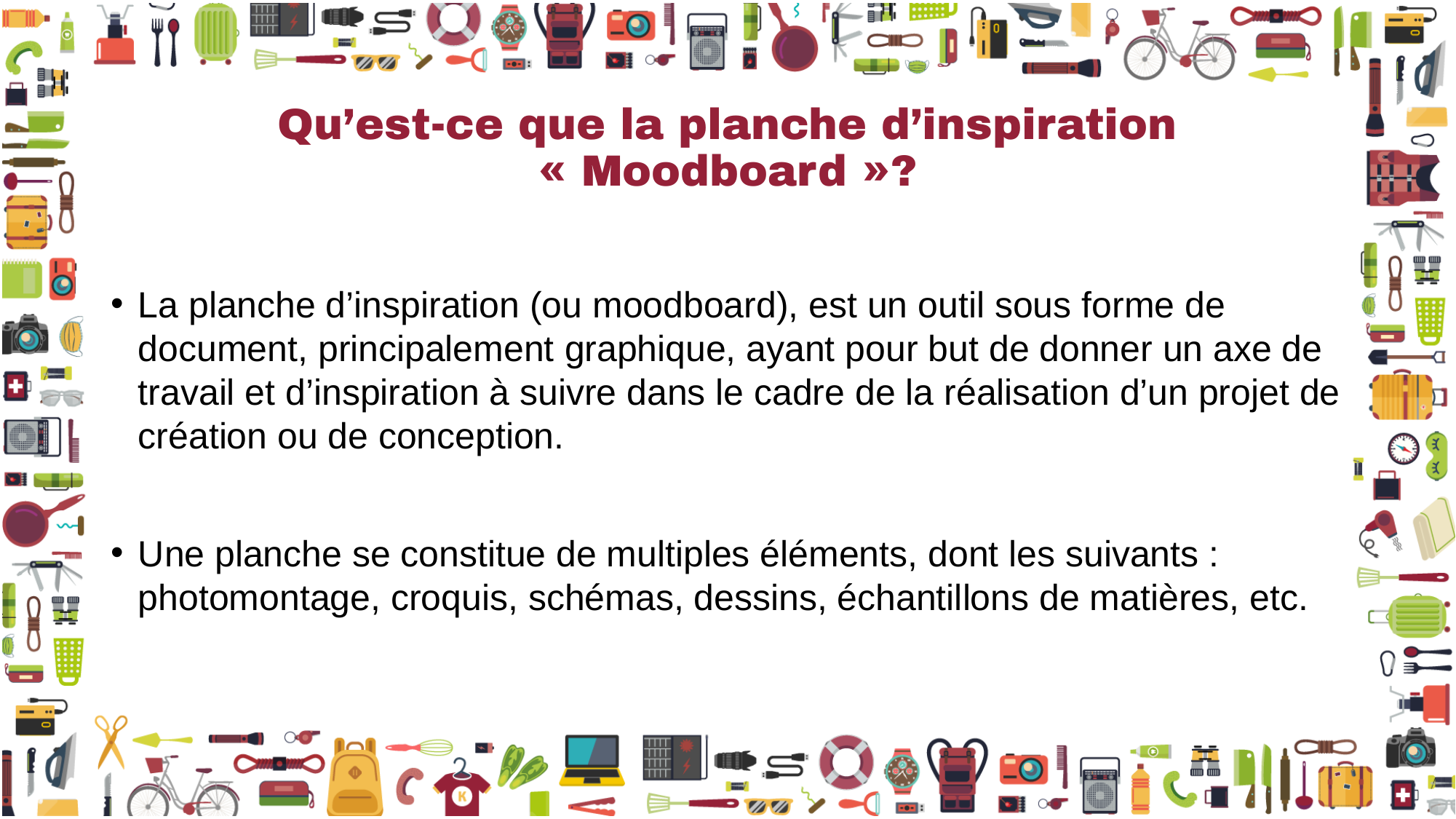

# Qu’est-ce que la planche d’inspiration « Moodboard »?
La planche d’inspiration (ou moodboard), est un outil sous forme de document, principalement graphique, ayant pour but de donner un axe de travail et d’inspiration à suivre dans le cadre de la réalisation d’un projet de création ou de conception.

Une planche se constitue de multiples éléments, dont les suivants : photomontage, croquis, schémas, dessins, échantillons de matières, etc.